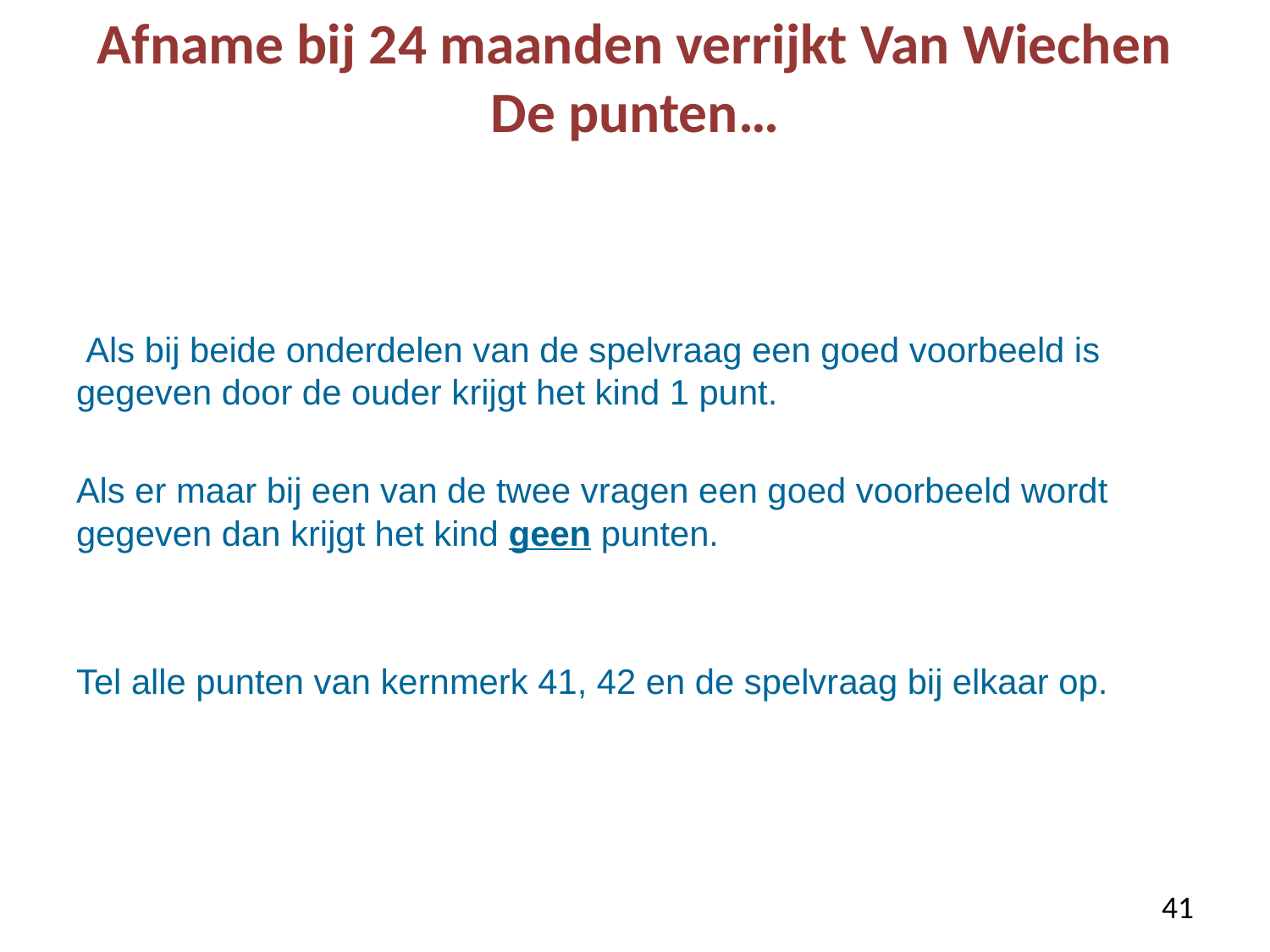

# Afname bij 24 maanden verrijkt Van Wiechen De punten…

 Als bij beide onderdelen van de spelvraag een goed voorbeeld is gegeven door de ouder krijgt het kind 1 punt.

Als er maar bij een van de twee vragen een goed voorbeeld wordt gegeven dan krijgt het kind geen punten.

Tel alle punten van kernmerk 41, 42 en de spelvraag bij elkaar op.

41